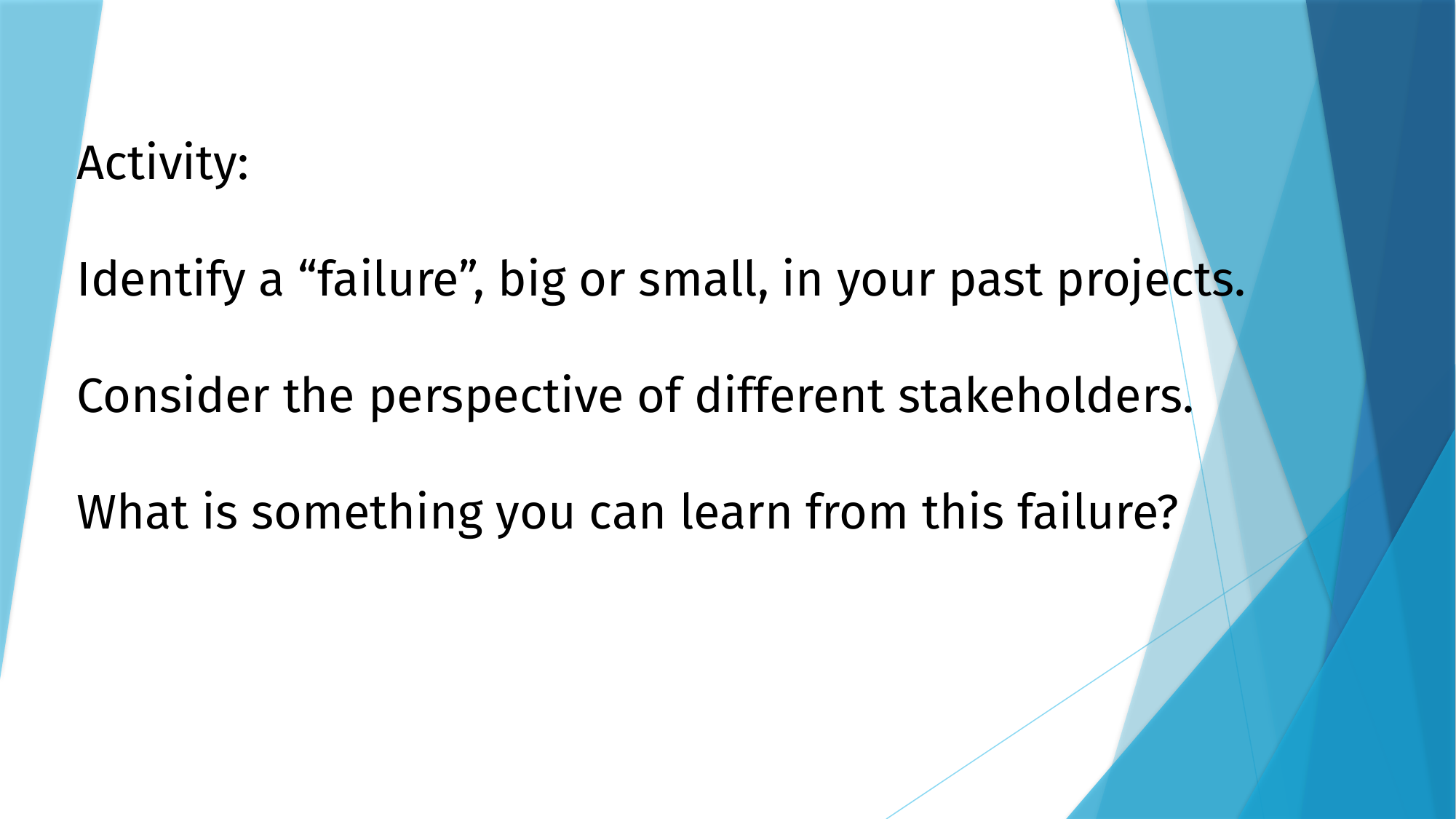

# Activity:
Identify a “failure”, big or small, in your past projects.
Consider the perspective of different stakeholders.
What is something you can learn from this failure?